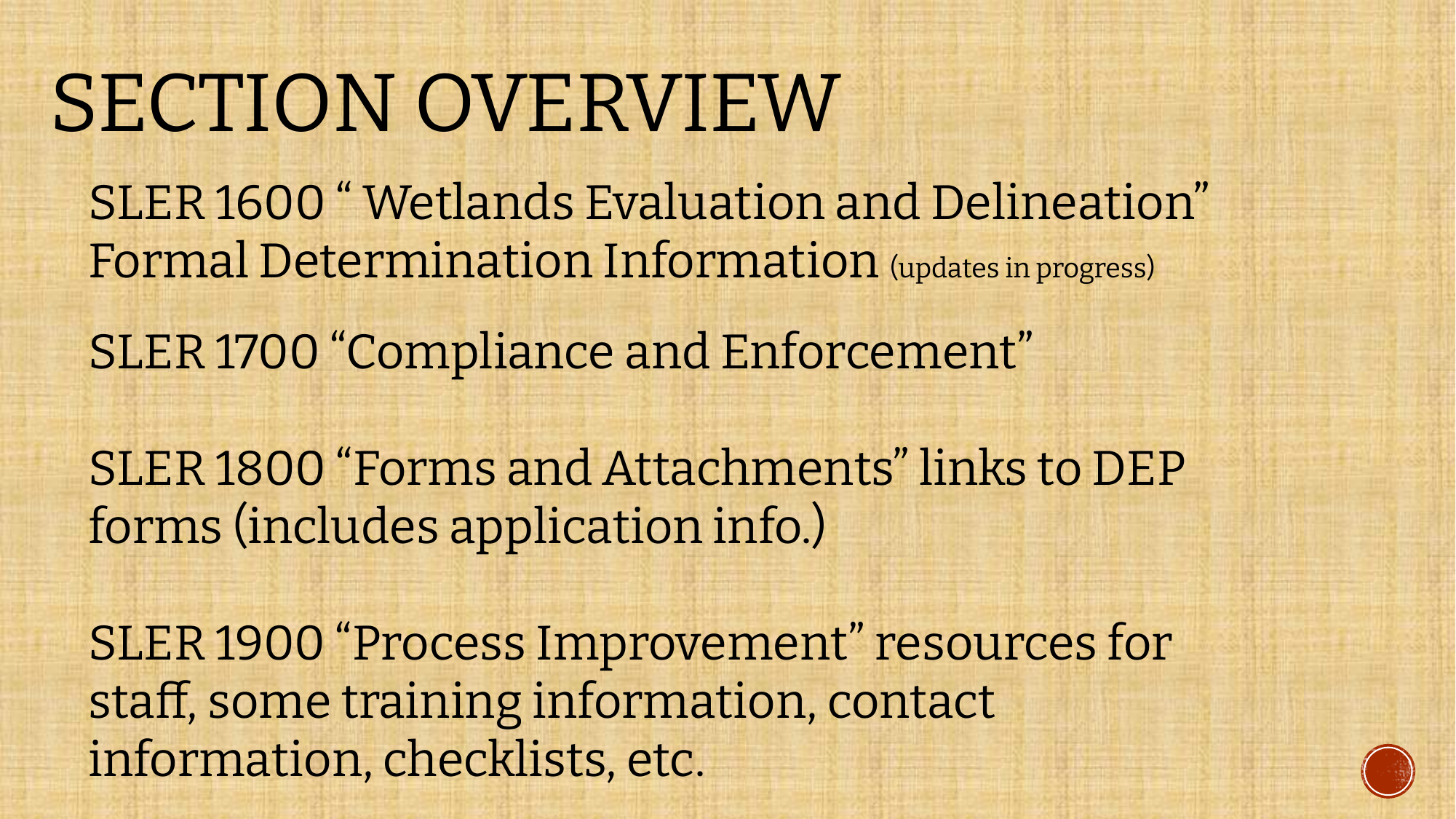

# Section Overview
SLER 1600 “ Wetlands Evaluation and Delineation” Formal Determination Information (updates in progress)

SLER 1700 “Compliance and Enforcement”

SLER 1800 “Forms and Attachments” links to DEP forms (includes application info.)

SLER 1900 “Process Improvement” resources for staff, some training information, contact information, checklists, etc.